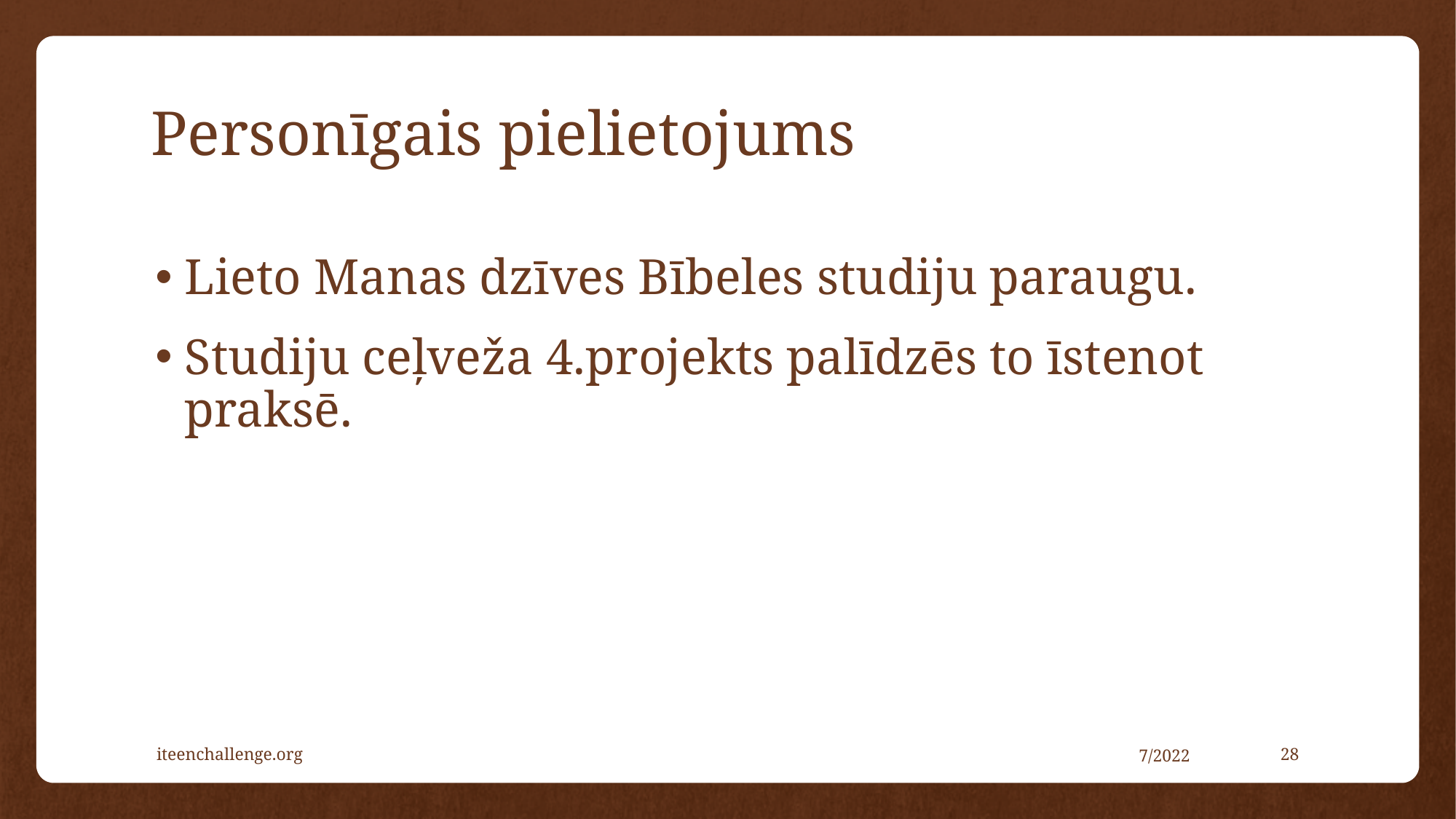

# Personīgais pielietojums
Lieto Manas dzīves Bībeles studiju paraugu.
Studiju ceļveža 4.projekts palīdzēs to īstenot praksē.
iteenchallenge.org
7/2022
28